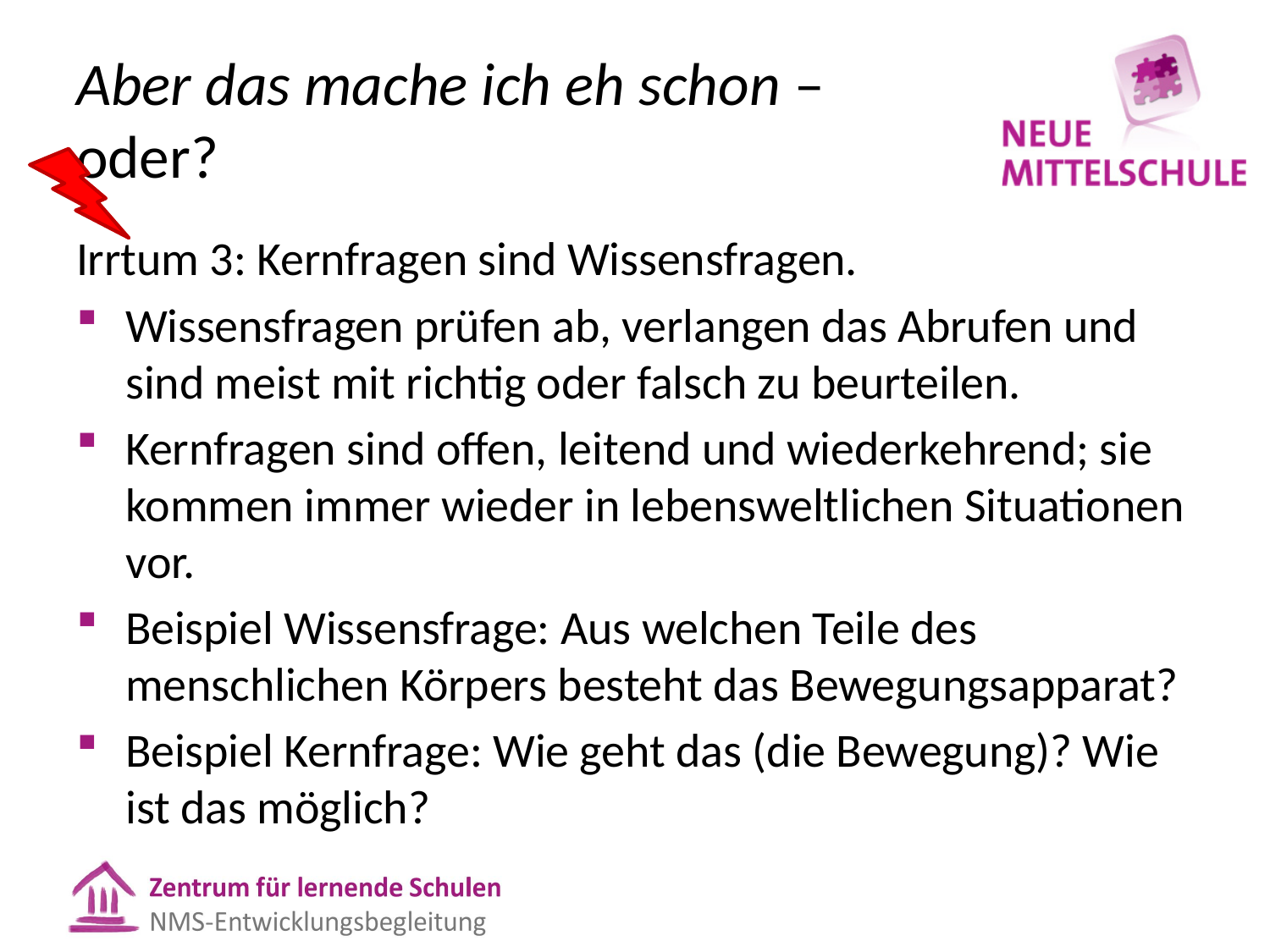

# Aber das mache ich eh schon – oder?

Irrtum 3: Kernfragen sind Wissensfragen.
Wissensfragen prüfen ab, verlangen das Abrufen und sind meist mit richtig oder falsch zu beurteilen.
Kernfragen sind offen, leitend und wiederkehrend; sie kommen immer wieder in lebensweltlichen Situationen vor.
Beispiel Wissensfrage: Aus welchen Teile des menschlichen Körpers besteht das Bewegungsapparat?
Beispiel Kernfrage: Wie geht das (die Bewegung)? Wie ist das möglich?